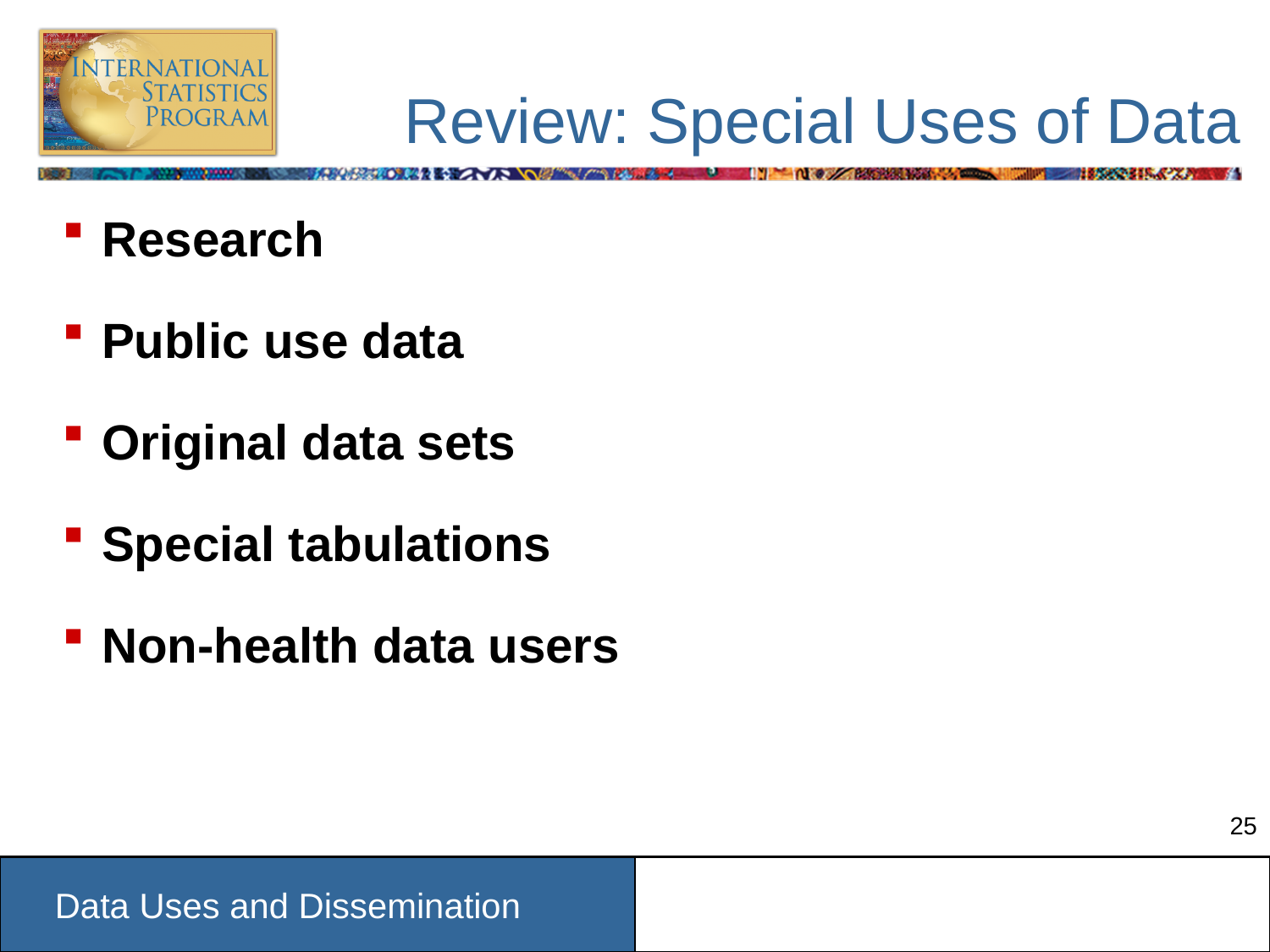

# Review: Special Uses of Data
Research
Public use data
Original data sets
Special tabulations
Non-health data users